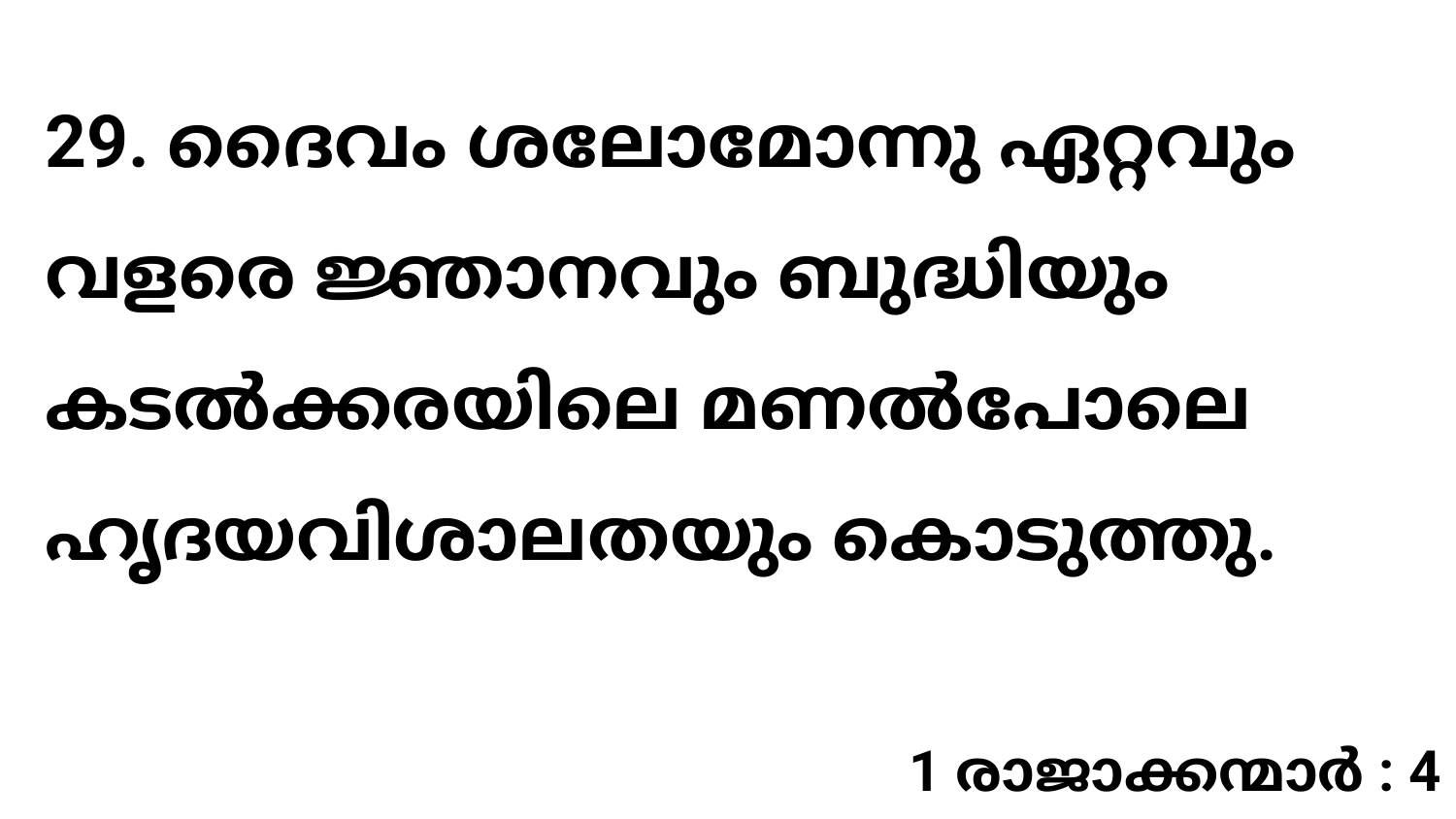

29. ദൈവം ശലോമോന്നു ഏറ്റവും വളരെ ജ്ഞാനവും ബുദ്ധിയും കടൽക്കരയിലെ മണൽപോലെ ഹൃദയവിശാലതയും കൊടുത്തു.
1 രാജാക്കന്മാർ : 4